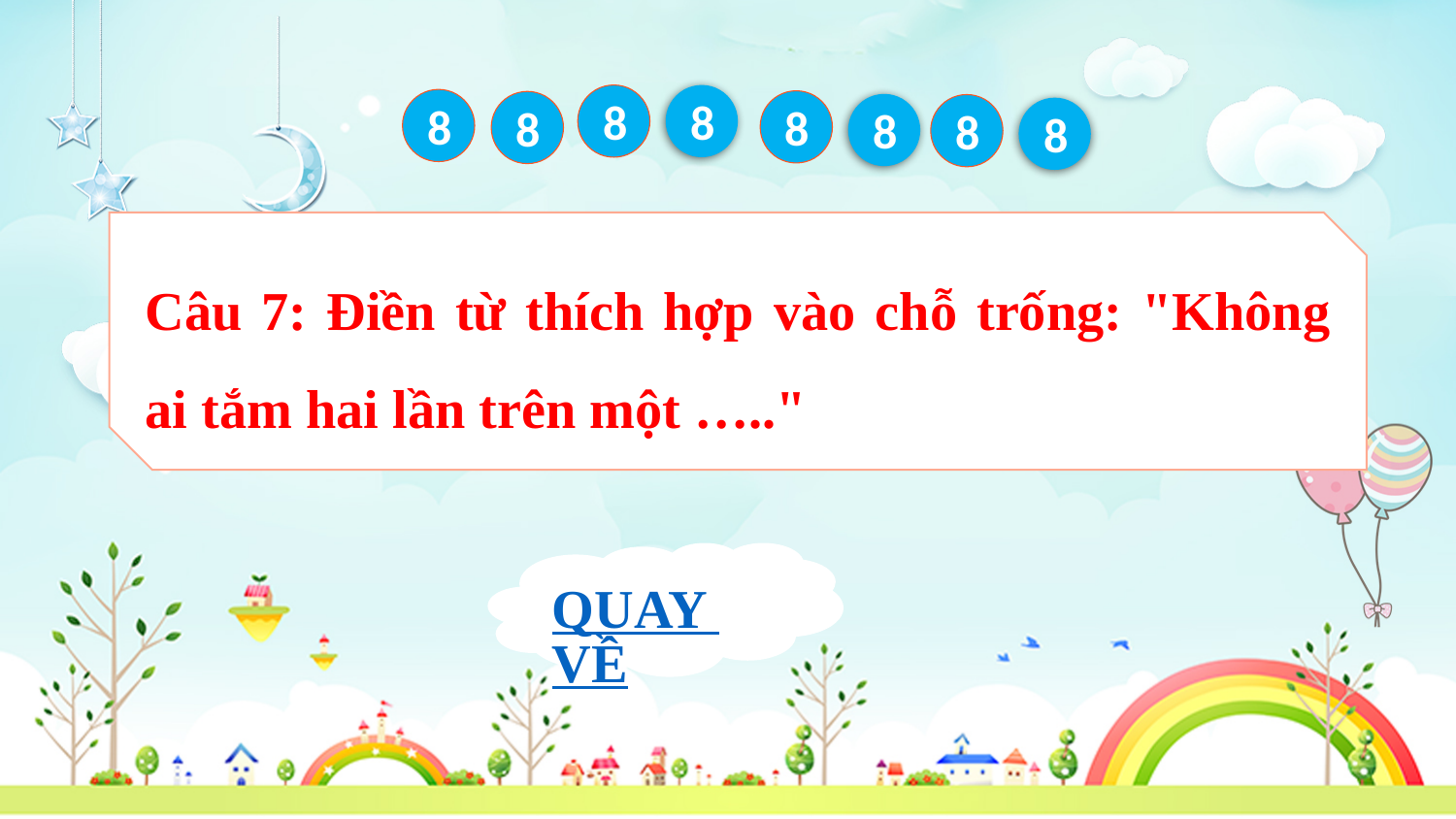

8
8
8
8
8
8
8
8
Câu 7: Điền từ thích hợp vào chỗ trống: "Không ai tắm hai lần trên một ….."
QUAY VỀ